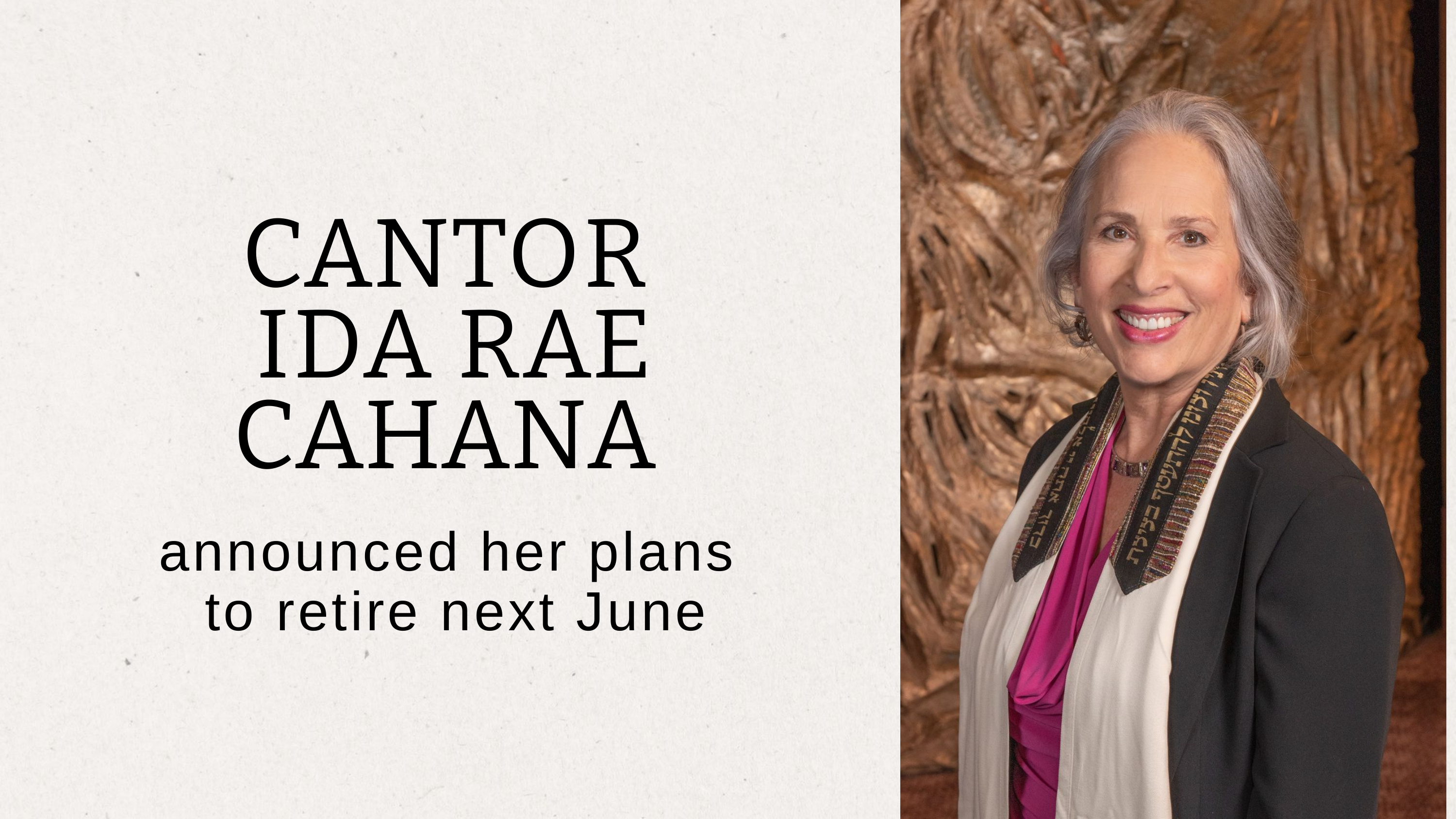

CANTOR
IDA RAE CAHANA
announced her plans
to retire next June